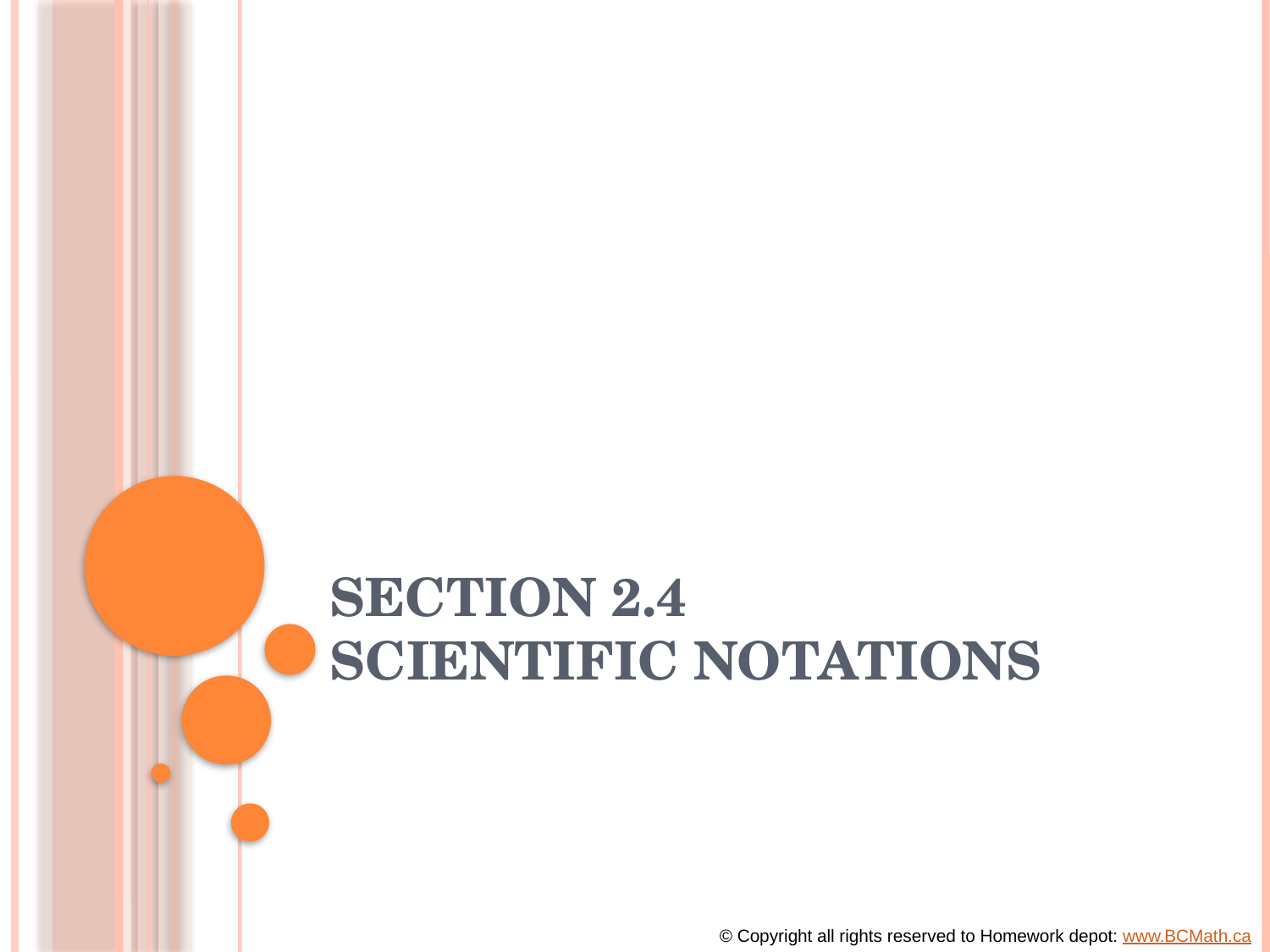

# Section 2.4 Scientific Notations

© Copyright all rights reserved to Homework depot: www.BCMath.ca